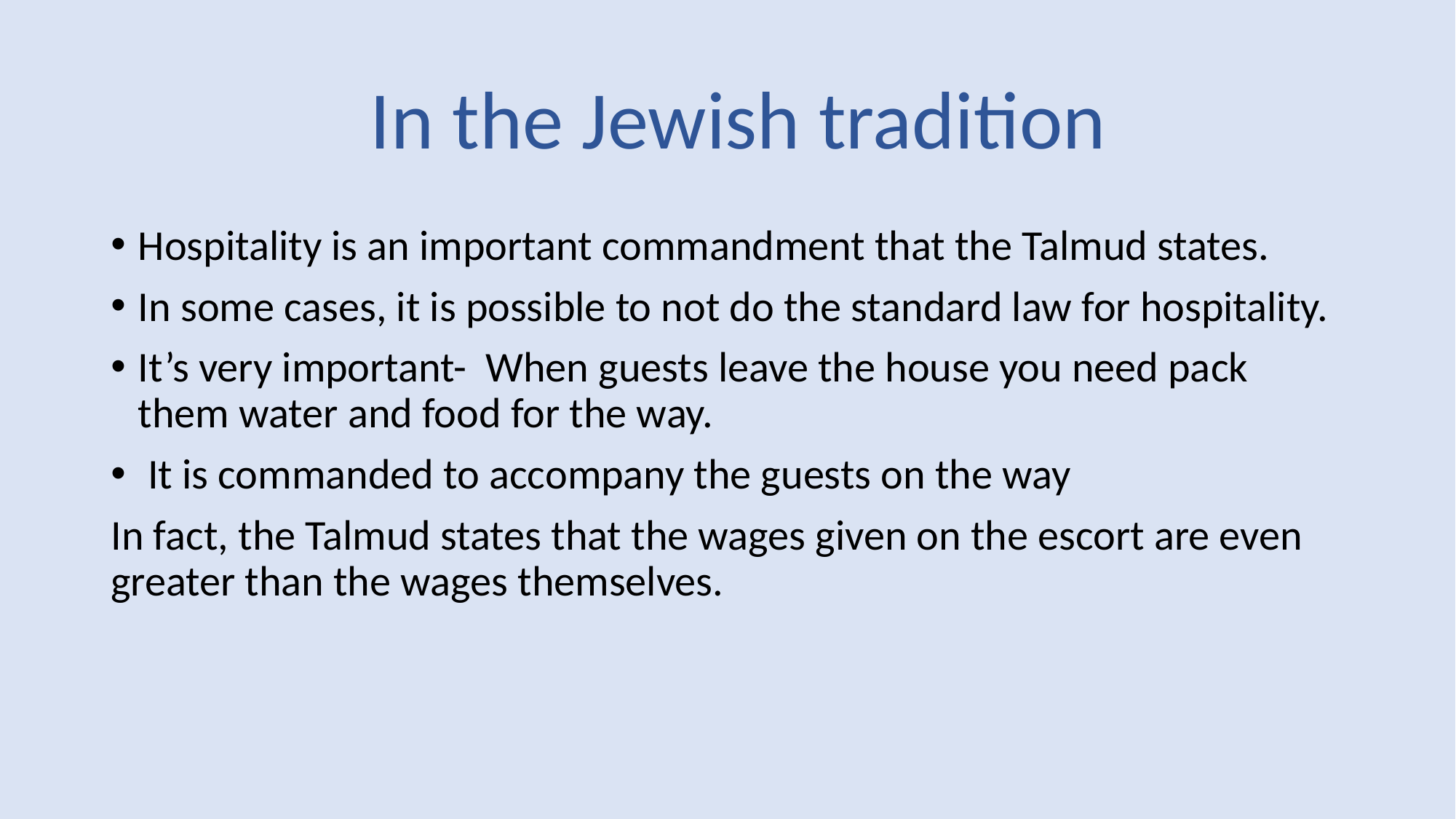

# In the Jewish tradition
Hospitality is an important commandment that the Talmud states.
In some cases, it is possible to not do the standard law for hospitality.
It’s very important-  When guests leave the house you need pack them water and food for the way.
 It is commanded to accompany the guests on the way
In fact, the Talmud states that the wages given on the escort are even greater than the wages themselves.